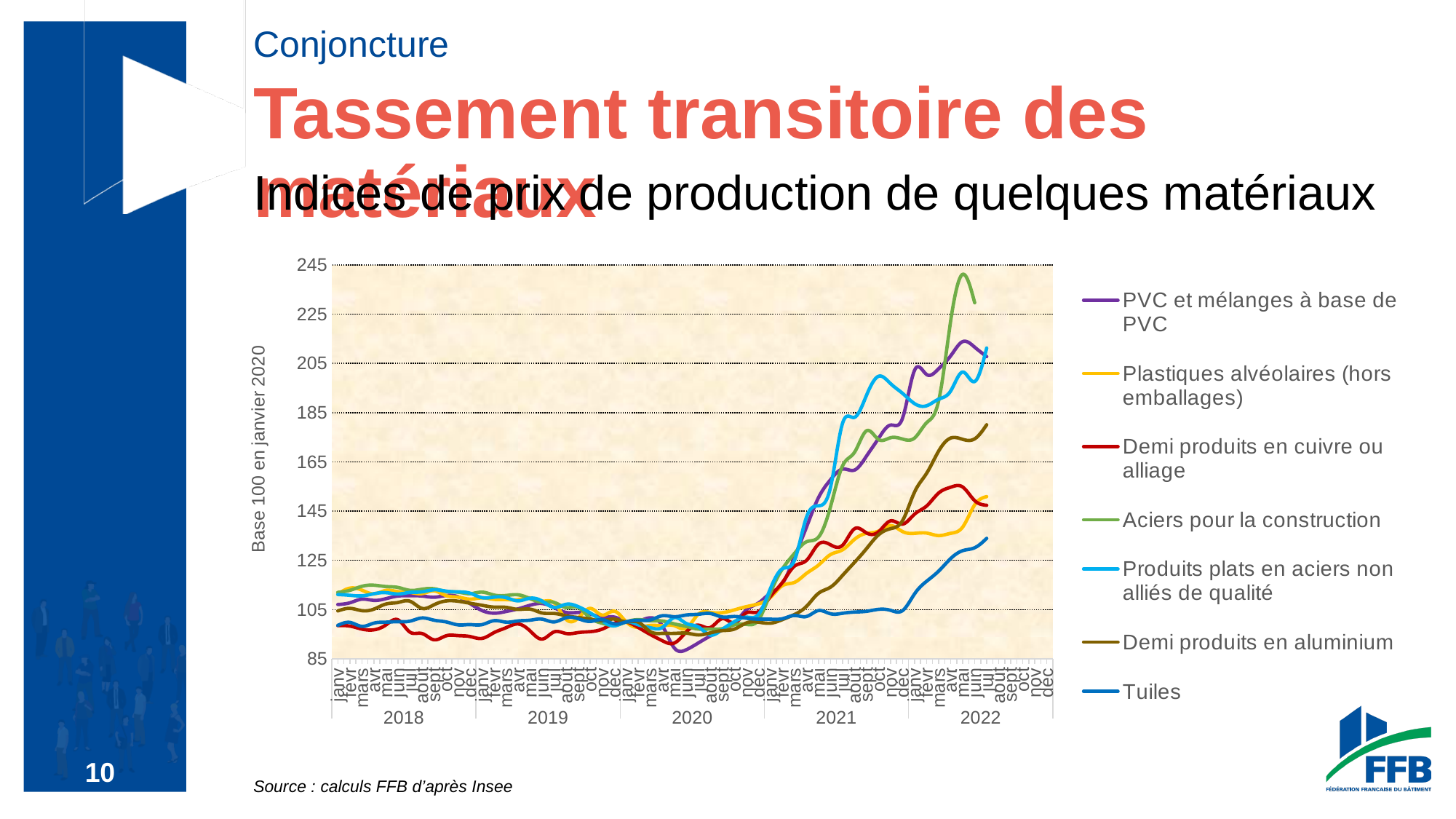

# Conjoncture
Tassement transitoire des matériaux
Indices de prix de production de quelques matériaux

### Chart

| Category | PVC et mélanges à base de PVC | Plastiques alvéolaires (hors emballages) | Demi produits en cuivre ou alliage | Aciers pour la construction | Produits plats en aciers non alliés de qualité | Demi produits en aluminium | Tuiles |
|---|---|---|---|---|---|---|---|
| janv | 107.07269155206288 | 111.28048780487804 | 98.49056603773585 | 112.0 | 111.12299465240642 | 104.46058091286307 | 98.5985985985986 |
| févr | 107.76031434184677 | 113.71951219512195 | 98.30188679245283 | 112.81818181818181 | 110.80213903743315 | 105.49792531120332 | 99.7997997997998 |
| mars | 109.23379174852653 | 112.90650406504065 | 97.0754716981132 | 114.45454545454545 | 110.58823529411765 | 104.5643153526971 | 98.1981981981982 |
| avr | 108.7426326129666 | 111.3821138211382 | 96.79245283018868 | 114.9090909090909 | 111.44385026737967 | 105.18672199170123 | 99.49949949949949 |
| mai | 109.43025540275049 | 112.80487804878048 | 98.77358490566037 | 114.36363636363636 | 111.8716577540107 | 107.26141078838174 | 99.89989989989989 |
| juin | 110.51080550098231 | 112.29674796747967 | 100.84905660377359 | 114.0 | 111.33689839572193 | 107.88381742738589 | 100.1001001001001 |
| juil | 110.6090373280943 | 111.99186991869918 | 95.84905660377359 | 112.81818181818181 | 111.97860962566845 | 108.402489626556 | 100.3003003003003 |
| août | 110.51080550098231 | 111.48373983739837 | 95.28301886792453 | 113.27272727272727 | 112.19251336898395 | 105.49792531120332 | 101.6016016016016 |
| sept | 110.0196463654224 | 112.60162601626016 | 92.73584905660377 | 113.45454545454545 | 113.04812834224599 | 106.95020746887967 | 100.7007007007007 |
| oct | 110.70726915520629 | 110.67073170731706 | 94.33962264150944 | 112.36363636363636 | 112.51336898395722 | 108.50622406639003 | 100.0 |
| nov | 110.21611001964637 | 110.06097560975608 | 94.43396226415095 | 112.0909090909091 | 112.19251336898395 | 108.402489626556 | 98.7987987987988 |
| déc | 107.46561886051082 | 109.24796747967478 | 94.05660377358491 | 111.45454545454545 | 111.65775401069519 | 107.57261410788381 | 98.89889889889889 |
| janv | 104.61689587426326 | 109.7560975609756 | 93.30188679245283 | 112.0909090909091 | 109.83957219251337 | 106.74273858921161 | 98.89889889889889 |
| févr | 103.53634577603144 | 109.14634146341463 | 95.66037735849056 | 110.9090909090909 | 110.05347593582887 | 106.01659751037344 | 100.5005005005005 |
| mars | 104.22396856581533 | 109.04471544715446 | 97.64150943396227 | 110.72727272727273 | 109.83957219251337 | 105.91286307053942 | 99.89989989989989 |
| avr | 105.30451866404715 | 109.04471544715446 | 99.15094339622641 | 111.0 | 108.55614973262033 | 105.08298755186722 | 100.4004004004004 |
| mai | 106.77799607072691 | 109.7560975609756 | 96.32075471698113 | 109.45454545454545 | 109.62566844919786 | 105.18672199170123 | 100.7007007007007 |
| juin | 107.46561886051082 | 108.43495934959348 | 93.01886792452831 | 108.0 | 108.44919786096257 | 103.63070539419087 | 101.1011011011011 |
| juil | 105.79567779960708 | 107.72357723577235 | 95.94339622641509 | 107.9090909090909 | 105.88235294117646 | 103.42323651452281 | 100.0 |
| août | 103.83104125736739 | 101.01626016260163 | 95.28301886792453 | 105.81818181818181 | 107.16577540106952 | 102.48962655601659 | 101.7017017017017 |
| sept | 103.83104125736739 | 101.52439024390243 | 95.66037735849056 | 105.81818181818181 | 106.20320855614973 | 101.76348547717842 | 101.3013013013013 |
| oct | 103.24165029469549 | 105.48780487804878 | 96.0377358490566 | 101.54545454545455 | 103.63636363636364 | 101.14107883817427 | 100.2002002002002 |
| nov | 101.8664047151277 | 102.74390243902438 | 97.0754716981132 | 99.45454545454545 | 100.42780748663101 | 100.51867219917011 | 100.9009009009009 |
| déc | 101.96463654223969 | 104.36991869918698 | 99.43396226415095 | 98.54545454545455 | 98.39572192513369 | 101.14107883817427 | 99.1991991991992 |
| janv | 100.0 | 100.0 | 100.0 | 100.0 | 100.0 | 100.0 | 100.0 |
| févr | 100.19646365422398 | 97.76422764227642 | 97.73584905660377 | 100.9090909090909 | 98.82352941176471 | 99.89626556016597 | 100.7007007007007 |
| mars | 101.66994106090374 | 98.57723577235772 | 94.90566037735849 | 100.45454545454545 | 97.6470588235294 | 96.05809128630705 | 100.8008008008008 |
| avr | 98.42829076620825 | 98.47560975609755 | 92.35849056603773 | 100.36363636363636 | 97.75401069518716 | 95.33195020746888 | 102.5025025025025 |
| mai | 89.3909626719057 | 98.47560975609755 | 91.41509433962264 | 99.18181818181819 | 101.71122994652407 | 95.33195020746888 | 102.1021021021021 |
| juin | 88.70333988212181 | 97.45934959349593 | 95.94339622641509 | 98.18181818181819 | 99.35828877005348 | 95.43568464730289 | 102.8028028028028 |
| juil | 91.45383104125737 | 103.15040650406503 | 98.67924528301887 | 97.0909090909091 | 97.96791443850267 | 94.70954356846472 | 103.1031031031031 |
| août | 94.30255402750491 | 103.86178861788618 | 97.73584905660377 | 97.0909090909091 | 94.6524064171123 | 95.53941908713692 | 103.4034034034034 |
| sept | 96.66011787819254 | 103.760162601626 | 101.32075471698113 | 97.27272727272727 | 97.00534759358288 | 96.47302904564314 | 102.002002002002 |
| oct | 99.4106090373281 | 104.8780487804878 | 99.62264150943396 | 98.81818181818181 | 100.10695187165776 | 97.0954356846473 | 102.2022022022022 |
| nov | 104.91159135559921 | 106.19918699186991 | 103.67924528301887 | 99.0 | 101.92513368983957 | 99.58506224066389 | 101.5015015015015 |
| déc | 107.66208251473478 | 107.3170731707317 | 104.15094339622641 | 100.72727272727273 | 102.99465240641712 | 99.89626556016597 | 101.1011011011011 |
| janv | 111.68958742632613 | 109.95934959349593 | 110.37735849056604 | 111.81818181818181 | 113.58288770053476 | 99.48132780082987 | 101.1011011011011 |
| févr | 115.6188605108055 | 114.73577235772358 | 116.0377358490566 | 121.54545454545453 | 121.60427807486631 | 100.93360995850622 | 101.3013013013013 |
| mars | 126.3261296660118 | 116.05691056910568 | 122.64150943396227 | 127.81818181818181 | 125.02673796791444 | 103.00829875518671 | 102.6026026026026 |
| avr | 138.50687622789783 | 119.71544715447153 | 125.0 | 132.54545454545456 | 142.56684491978612 | 106.32780082987551 | 102.2022022022022 |
| mai | 150.4911591355599 | 123.0691056910569 | 131.60377358490567 | 134.45454545454547 | 147.1657754010695 | 111.61825726141078 | 104.6046046046046 |
| juin | 157.76031434184677 | 127.33739837398373 | 131.32075471698113 | 146.72727272727272 | 154.6524064171123 | 114.10788381742738 | 103.3033033033033 |
| juil | 162.08251473477407 | 129.2682926829268 | 131.1320754716981 | 163.36363636363637 | 180.64171122994654 | 118.87966804979253 | 103.5035035035035 |
| août | 161.68958742632614 | 133.53658536585365 | 137.83018867924528 | 168.9090909090909 | 183.10160427807486 | 124.17012448132779 | 104.004004004004 |
| sept | 167.38703339882122 | 135.97560975609758 | 136.13207547169813 | 177.63636363636363 | 192.0855614973262 | 129.77178423236515 | 104.3043043043043 |
| oct | 174.55795677799608 | 136.890243902439 | 136.60377358490567 | 174.0909090909091 | 199.7860962566845 | 135.3734439834025 | 105.1051051051051 |
| nov | 179.96070726915522 | 139.1260162601626 | 141.03773584905662 | 174.8181818181818 | 196.79144385026737 | 137.86307053941908 | 104.7047047047047 |
| déc | 182.80943025540276 | 136.6869918699187 | 139.71698113207546 | 174.27272727272728 | 192.8342245989305 | 141.18257261410787 | 104.6046046046046 |
| janv | 202.25933202357564 | 135.97560975609758 | 143.77358490566039 | 174.72727272727272 | 188.66310160427807 | 152.80082987551867 | 111.41141141141141 |
| févr | 200.49115913555994 | 136.0772357723577 | 147.0754716981132 | 180.9090909090909 | 187.80748663101605 | 160.37344398340247 | 116.5165165165165 |
| mars | 202.84872298624754 | 135.0609756097561 | 152.35849056603774 | 189.8181818181818 | 190.48128342245988 | 169.39834024896265 | 120.62062062062061 |
| avr | 208.05500982318273 | 135.97560975609758 | 154.71698113207546 | 222.1818181818182 | 193.79679144385025 | 174.68879668049792 | 125.72572572572572 |
| mai | 213.8506876227898 | 138.51626016260164 | 154.81132075471697 | 241.1818181818182 | 201.49732620320856 | 174.1701244813278 | 128.92892892892894 |
| juin | 211.59135559921415 | 147.56097560975607 | 149.2452830188679 | 229.63636363636363 | 197.64705882352942 | 174.37759336099583 | 130.1301301301301 |
| juil | 207.76031434184677 | 150.91463414634146 | 147.35849056603772 | None | 211.22994652406416 | 180.0829875518672 | 133.93393393393396 |
| août | None | None | None | None | None | None | None |
| sept | None | None | None | None | None | None | None |
| oct | None | None | None | None | None | None | None |
| nov | None | None | None | None | None | None | None |
| déc | None | None | None | None | None | None | None |
Source : calculs FFB d’après Insee